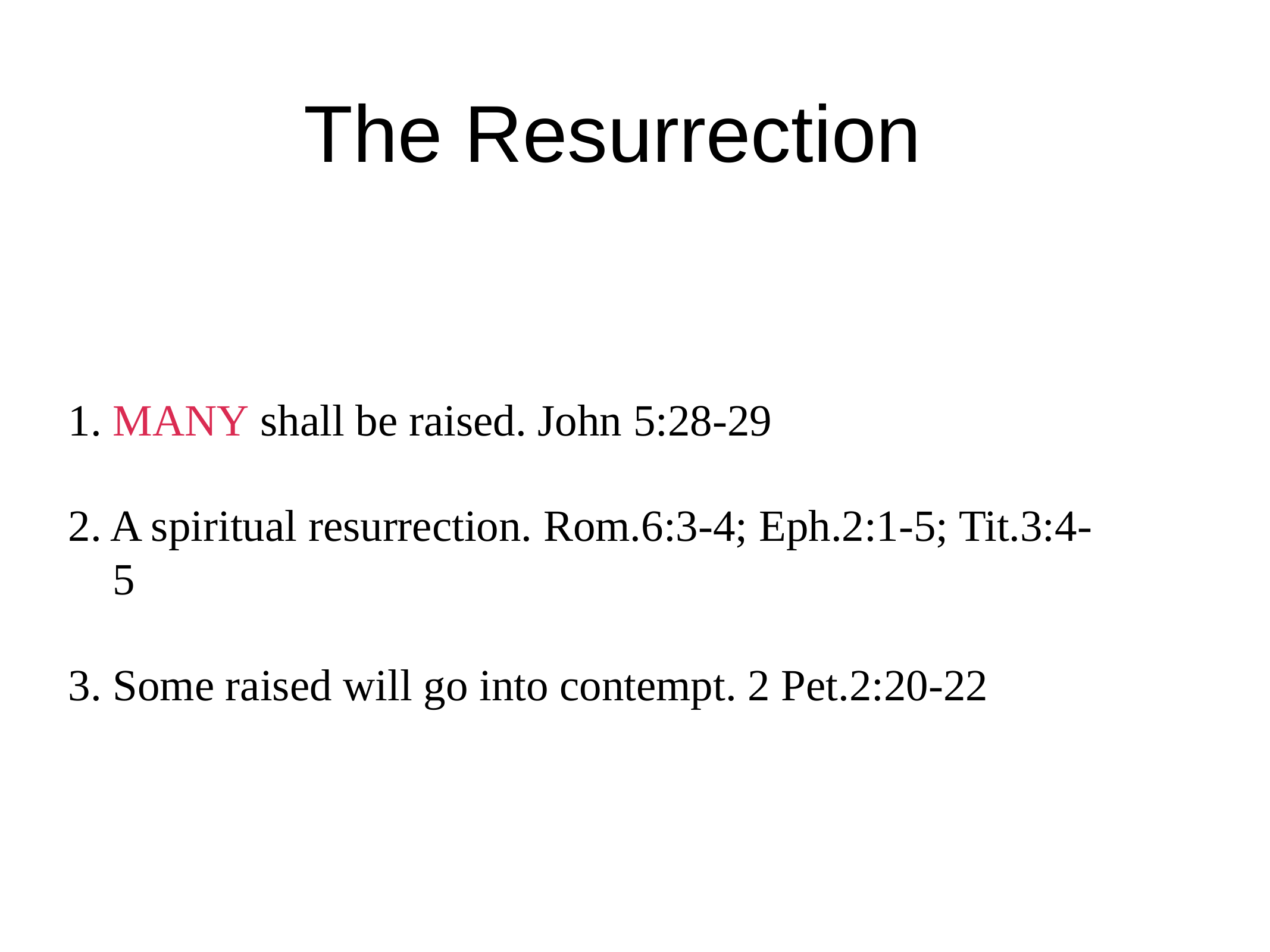

# The Resurrection
1. MANY shall be raised. John 5:28-29
2. A spiritual resurrection. Rom.6:3-4; Eph.2:1-5; Tit.3:4-5
3. Some raised will go into contempt. 2 Pet.2:20-22